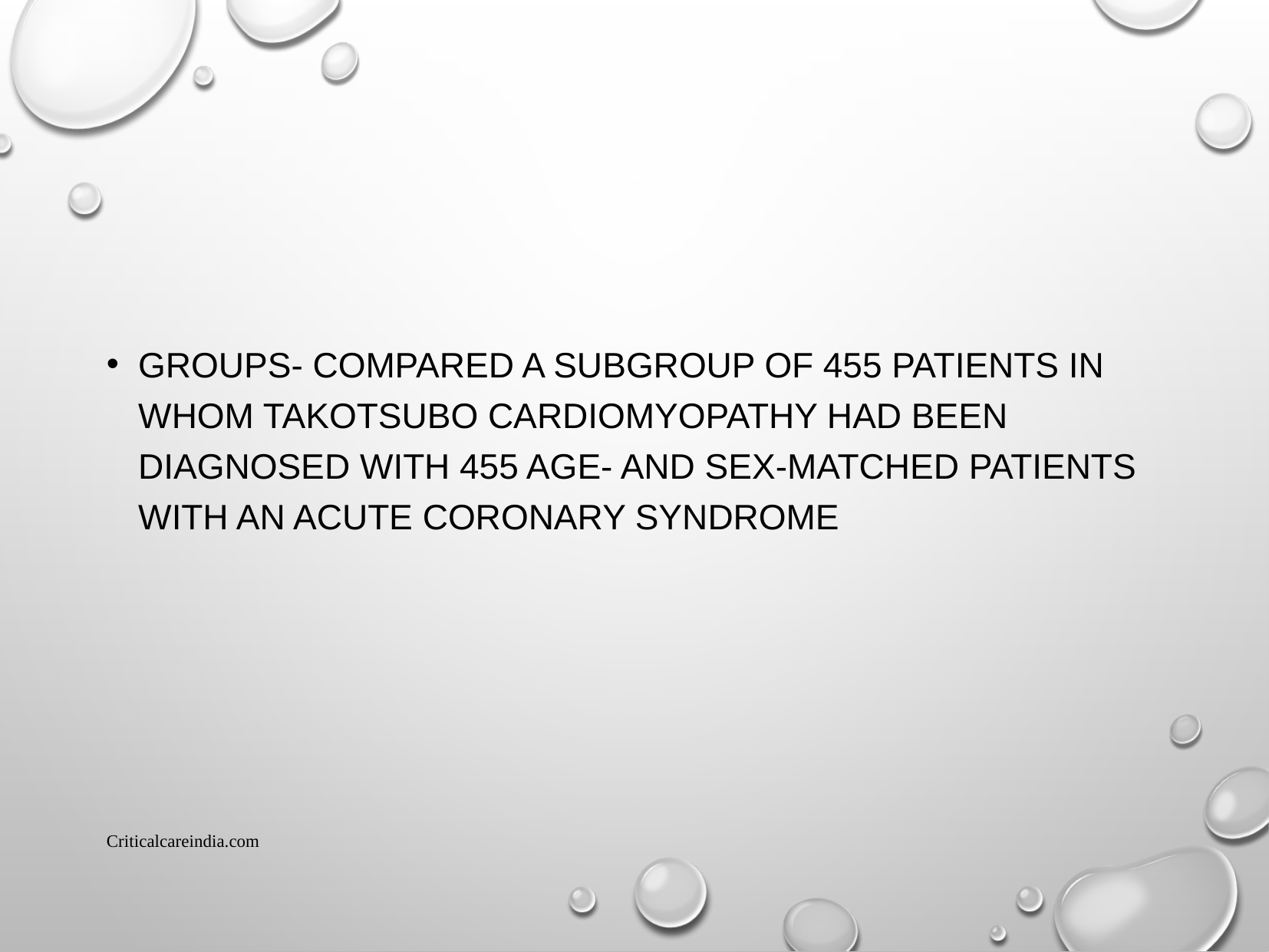

#
Groups- compared a subgroup of 455 patients in whom takotsubo cardiomyopathy had been diagnosed with 455 age- and sex-matched patients with an acute coronary syndrome

Criticalcareindia.com